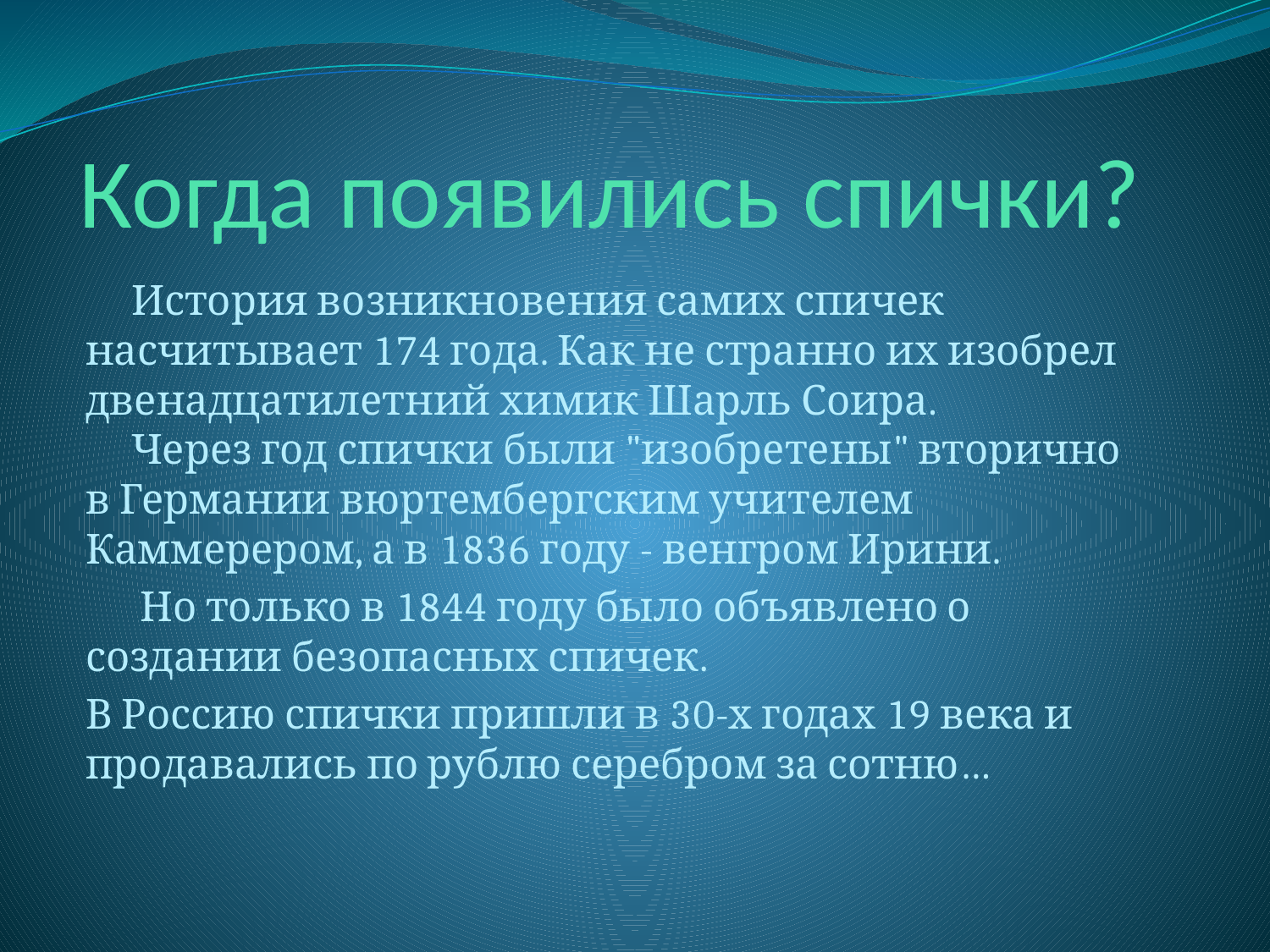

# Когда появились спички?
     История возникновения самих спичек насчитывает 174 года. Как не странно их изобрел двенадцатилетний химик Шарль Соира.
     Через год спички были "изобретены" вторично в Германии вюртембергским учителем Каммерером, а в 1836 году - венгром Ирини.
      Но только в 1844 году было объявлено о создании безопасных спичек.
В Россию спички пришли в 30-х годах 19 века и продавались по рублю серебром за сотню…